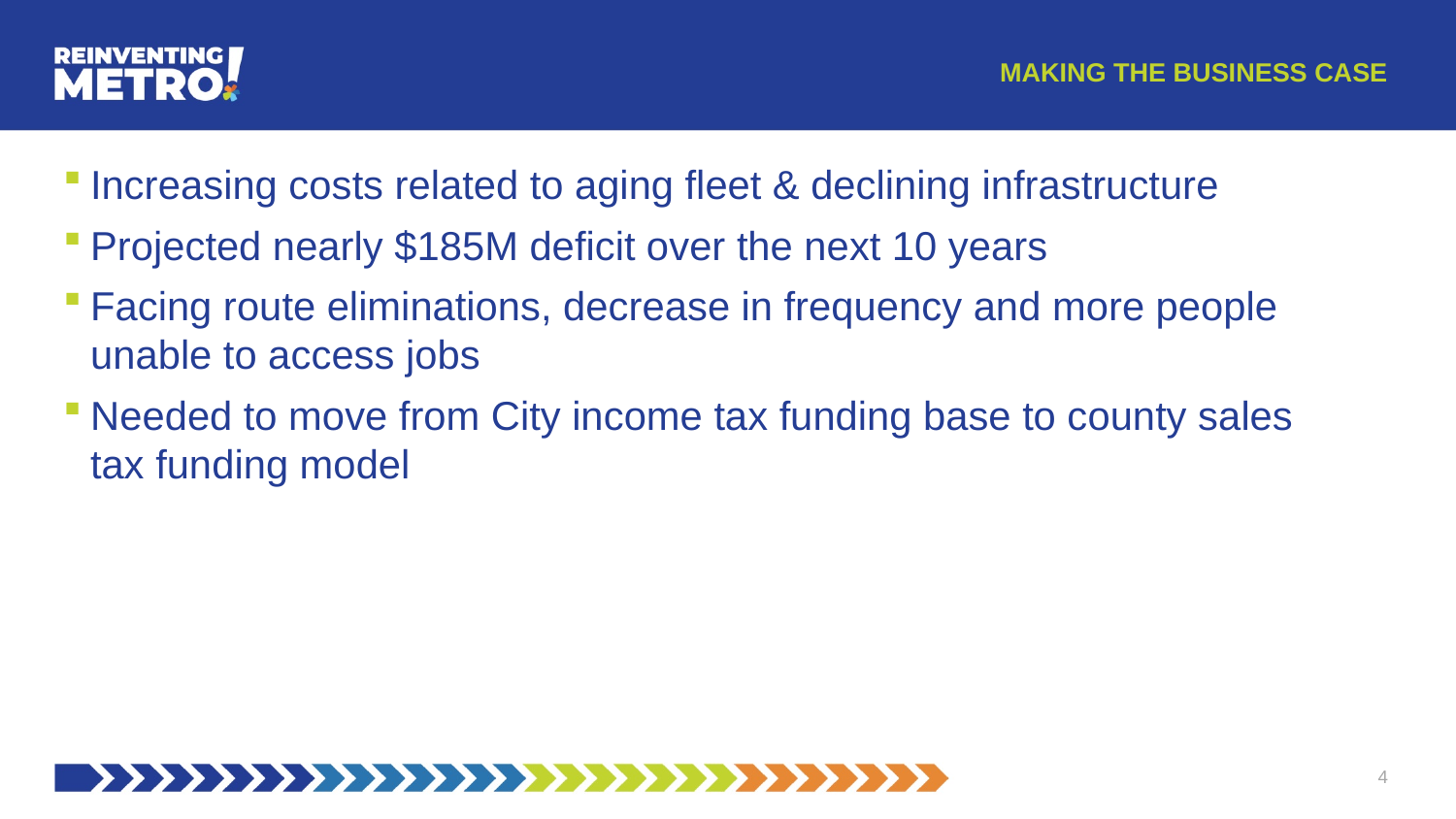

MAKING THE BUSINESS CASE
Increasing costs related to aging fleet & declining infrastructure
Projected nearly $185M deficit over the next 10 years
Facing route eliminations, decrease in frequency and more people unable to access jobs
Needed to move from City income tax funding base to county sales tax funding model

4